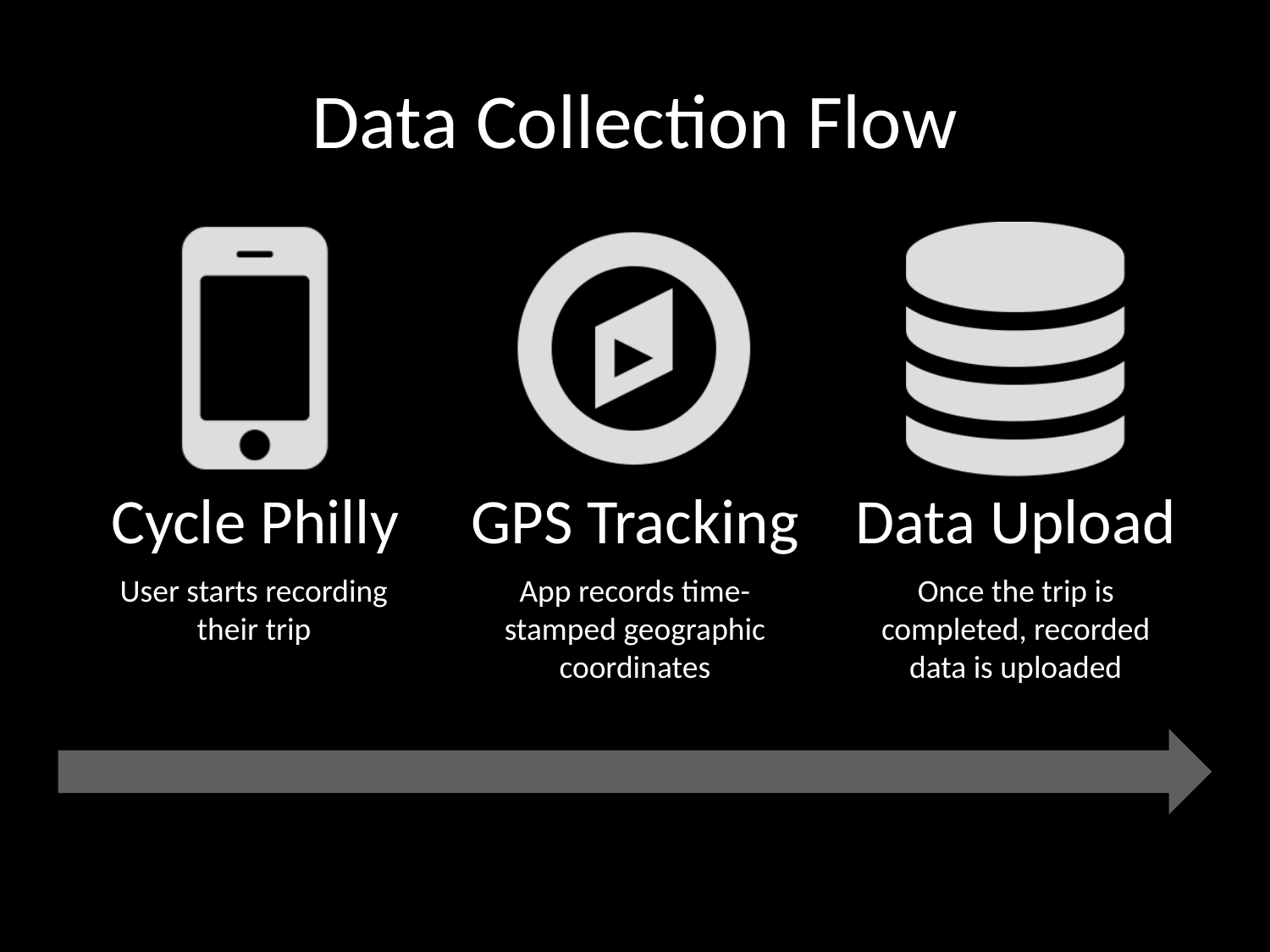

# Data Collection Flow

Data Upload
Cycle Philly
GPS Tracking
User starts recording their trip
App records time-stamped geographic coordinates
Once the trip is completed, recorded data is uploaded